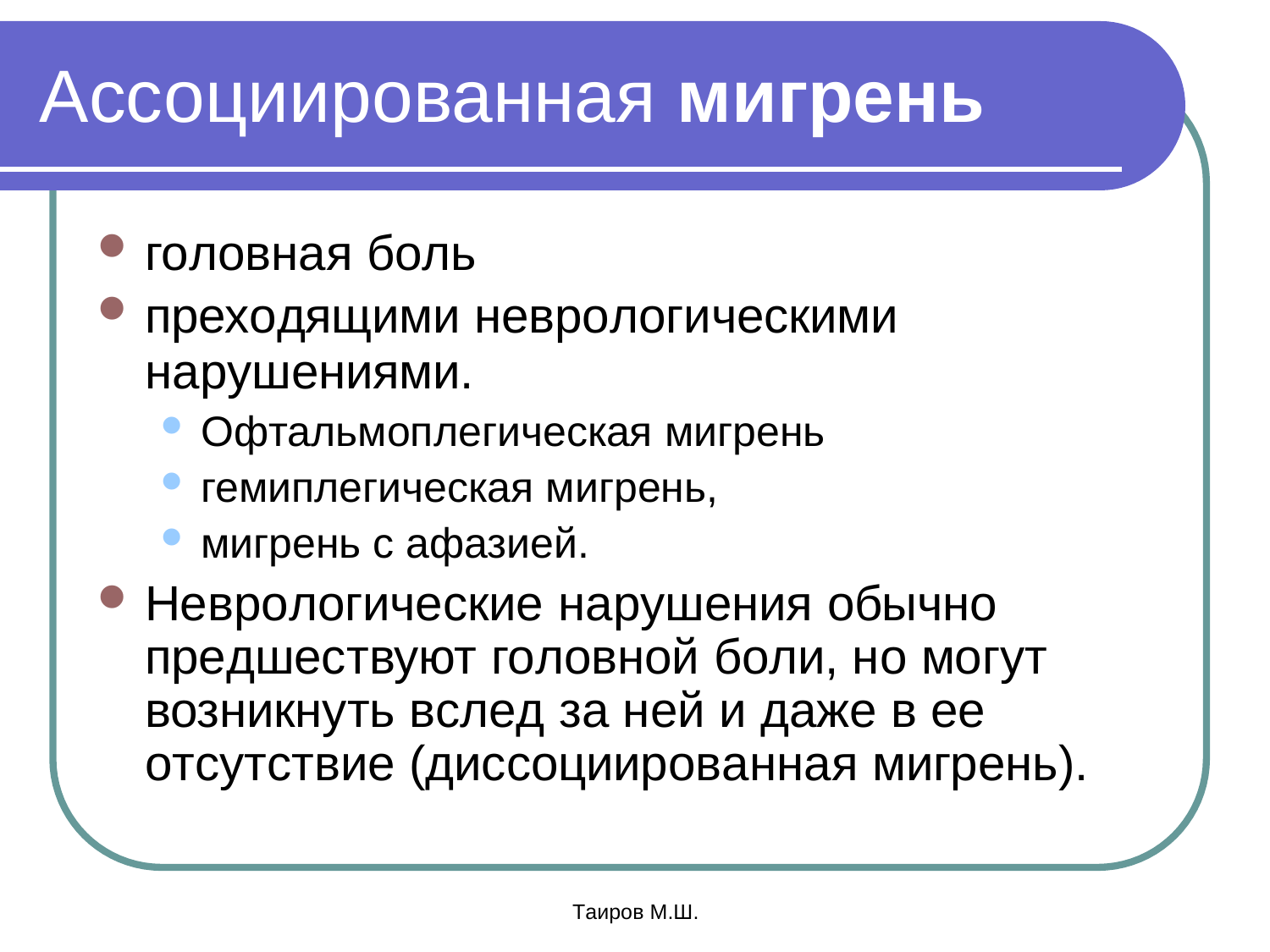

# Ассоциированная мигрень
головная боль
преходящими неврологическими
нарушениями.
Офтальмоплегическая мигрень
гемиплегическая мигрень,
мигрень с афазией.
Неврологические нарушения обычно предшествуют головной боли, но могут возникнуть вслед за ней и даже в ее отсутствие (диссоциированная мигрень).
Таиров М.Ш.